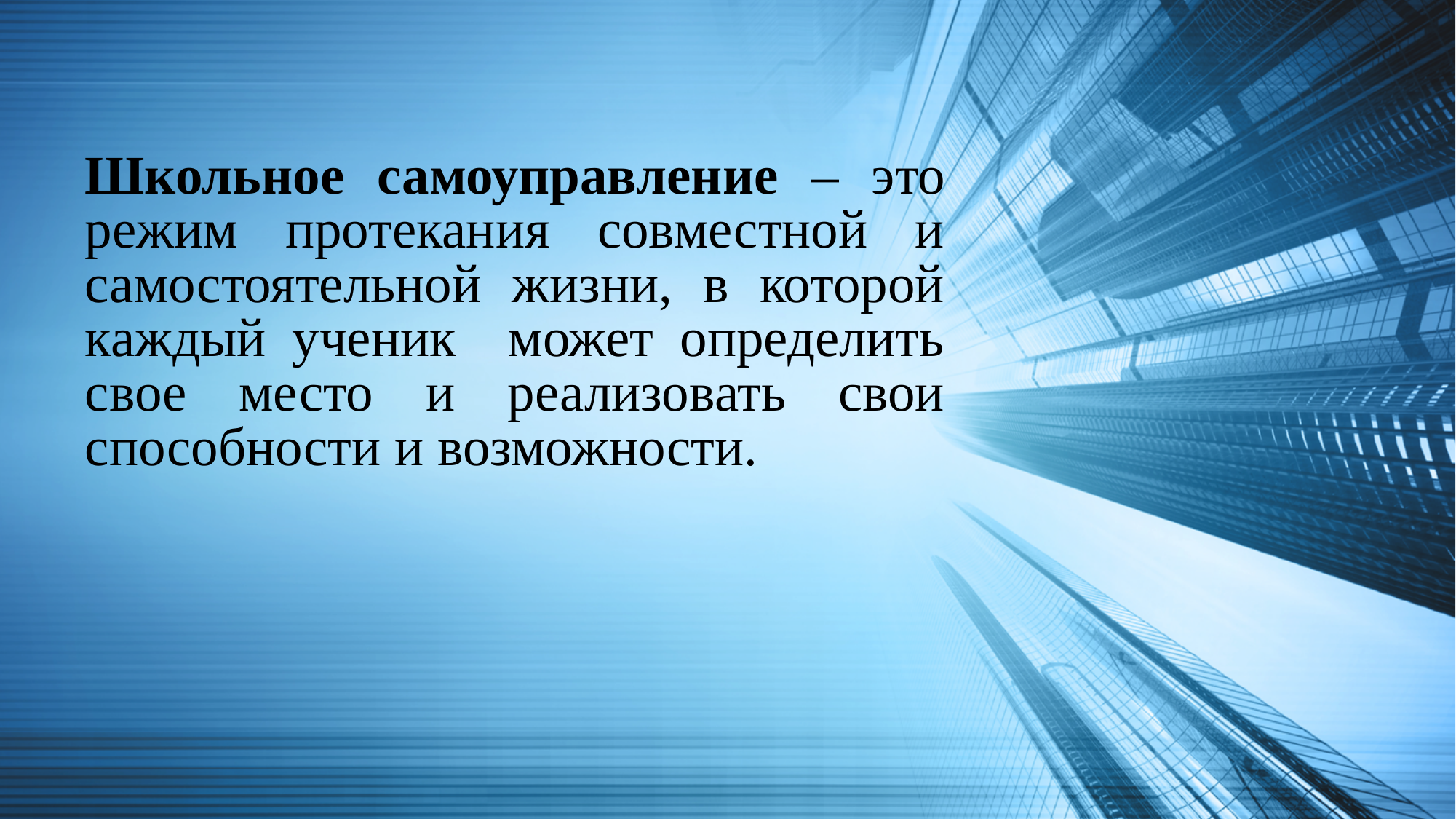

# Школьное самоуправление – это режим протекания совместной и самостоятельной жизни, в которой каждый ученик  может определить свое место и реализовать свои способности и возможности.